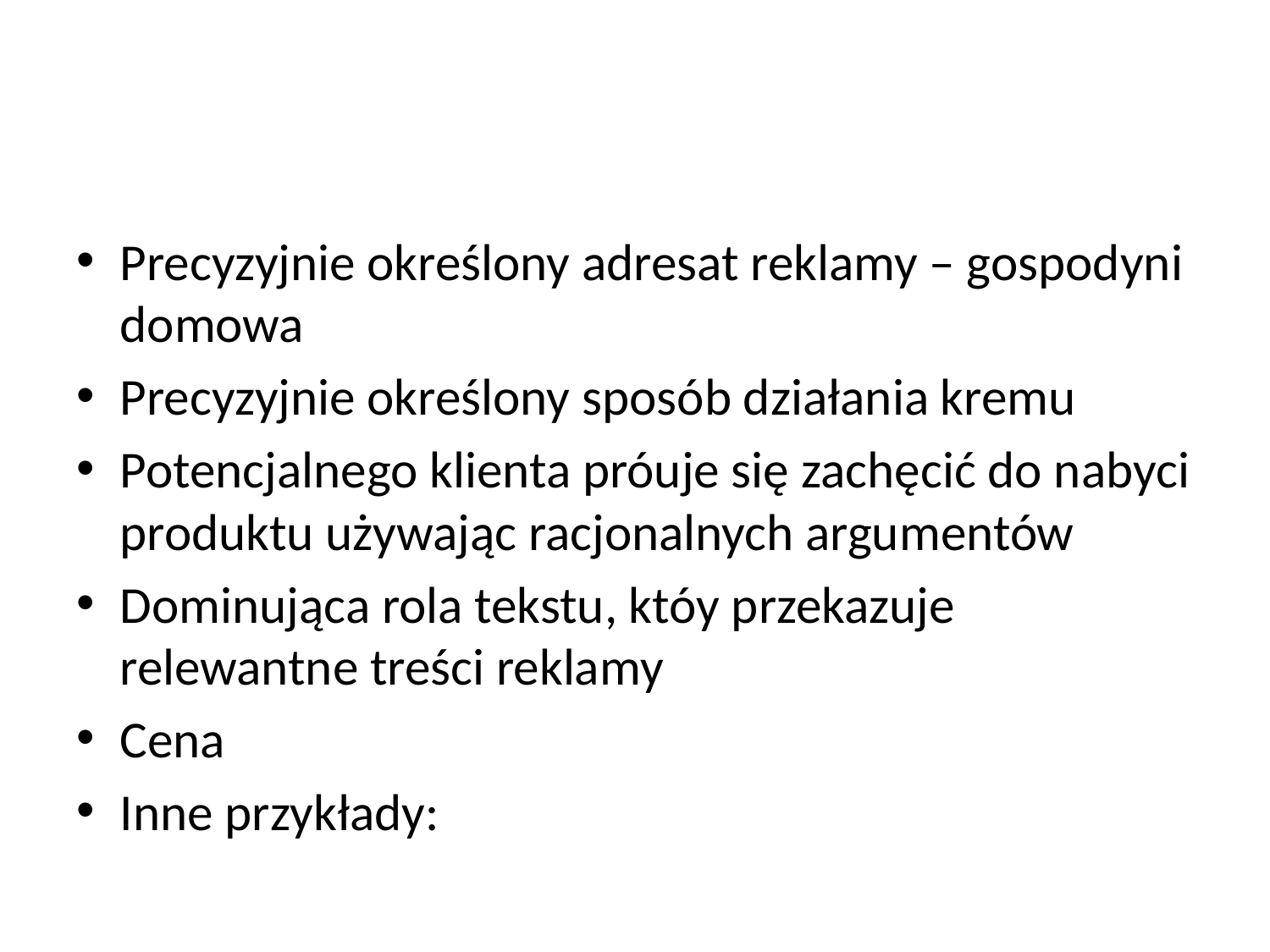

#
Precyzyjnie określony adresat reklamy – gospodyni domowa
Precyzyjnie określony sposób działania kremu
Potencjalnego klienta próuje się zachęcić do nabyci produktu używając racjonalnych argumentów
Dominująca rola tekstu, któy przekazuje relewantne treści reklamy
Cena
Inne przykłady: